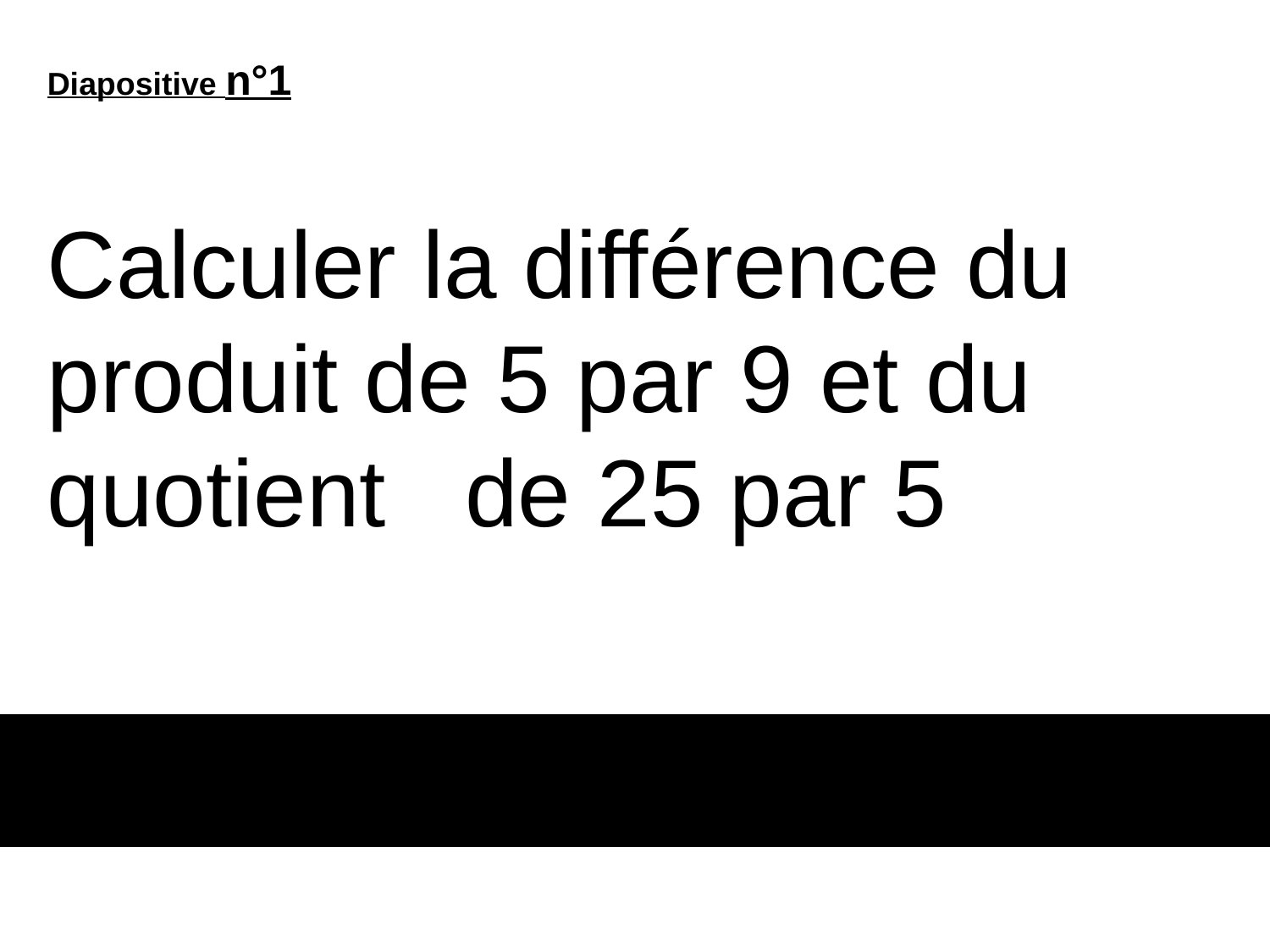

Diapositive n°1
Calculer la différence du produit de 5 par 9 et du quotient   de 25 par 5